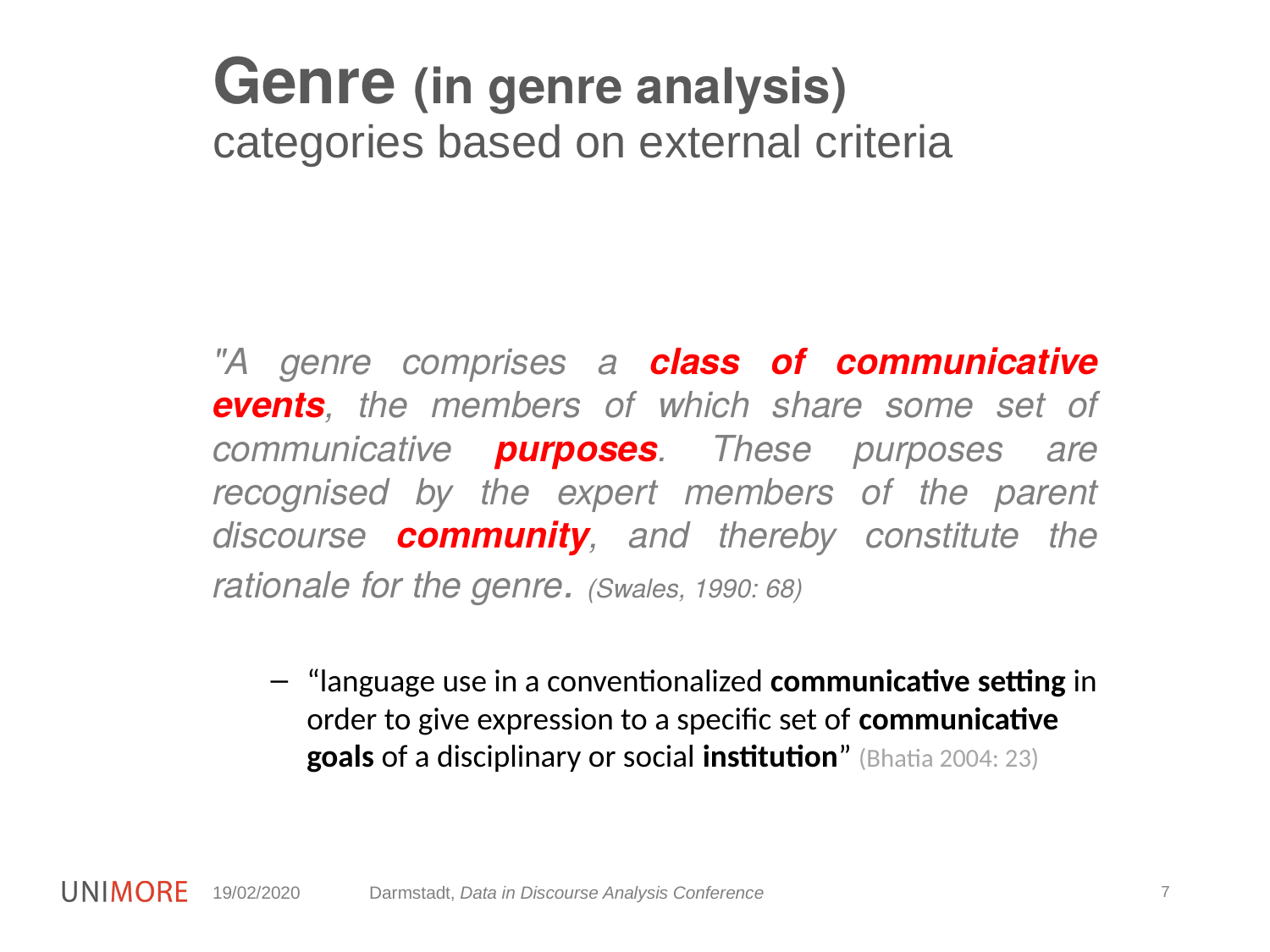

# Genre (in genre analysis)
categories based on external criteria
"A genre comprises a class of communicative events, the members of which share some set of communicative purposes. These purposes are recognised by the expert members of the parent discourse community, and thereby constitute the rationale for the genre. (Swales, 1990: 68)

“language use in a conventionalized communicative setting in order to give expression to a specific set of communicative goals of a disciplinary or social institution” (Bhatia 2004: 23)
19/02/2020
Darmstadt, Data in Discourse Analysis Conference
7